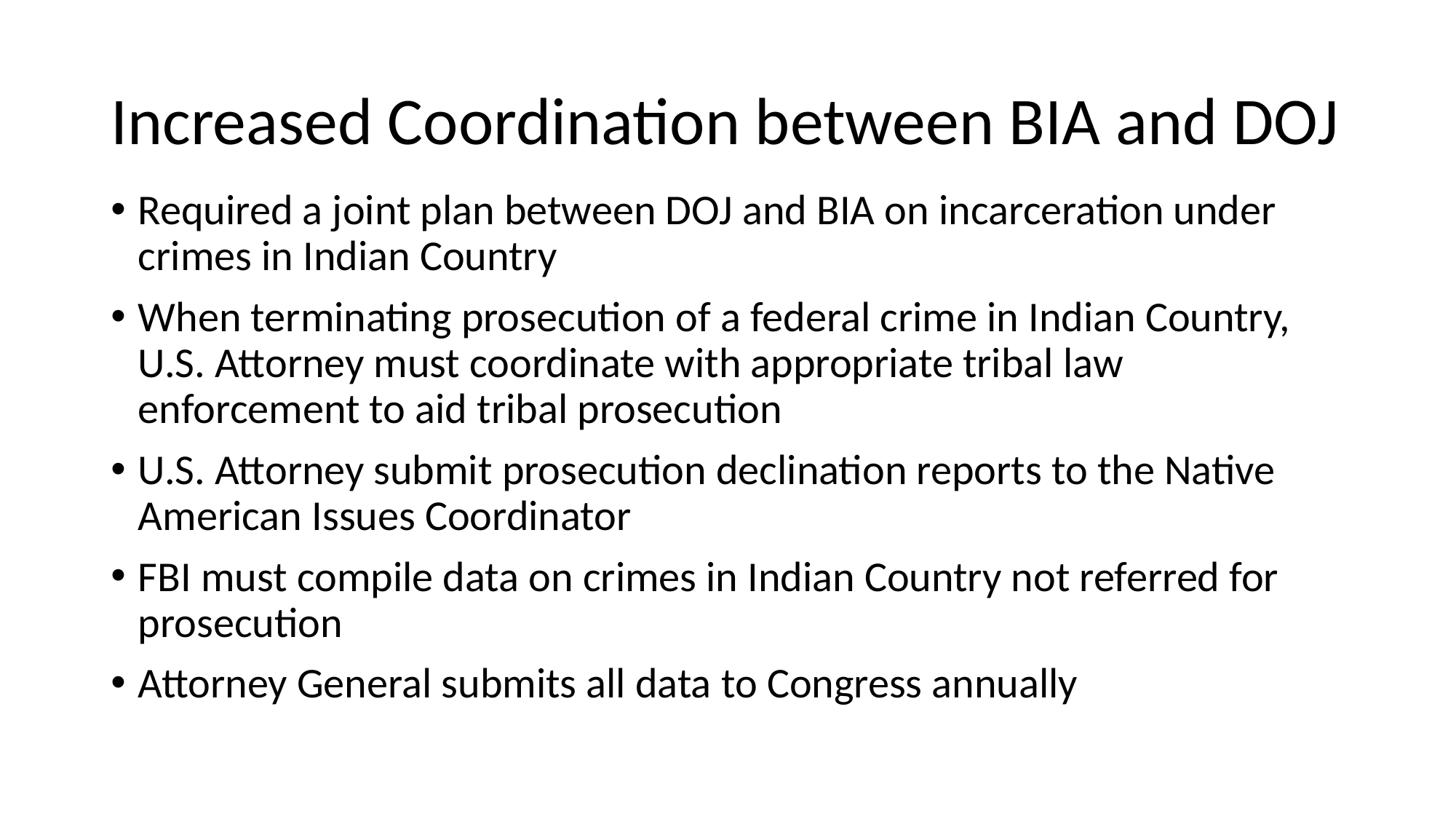

# Increased Coordination between BIA and DOJ
Required a joint plan between DOJ and BIA on incarceration under crimes in Indian Country
When terminating prosecution of a federal crime in Indian Country, U.S. Attorney must coordinate with appropriate tribal law enforcement to aid tribal prosecution
U.S. Attorney submit prosecution declination reports to the Native American Issues Coordinator
FBI must compile data on crimes in Indian Country not referred for prosecution
Attorney General submits all data to Congress annually